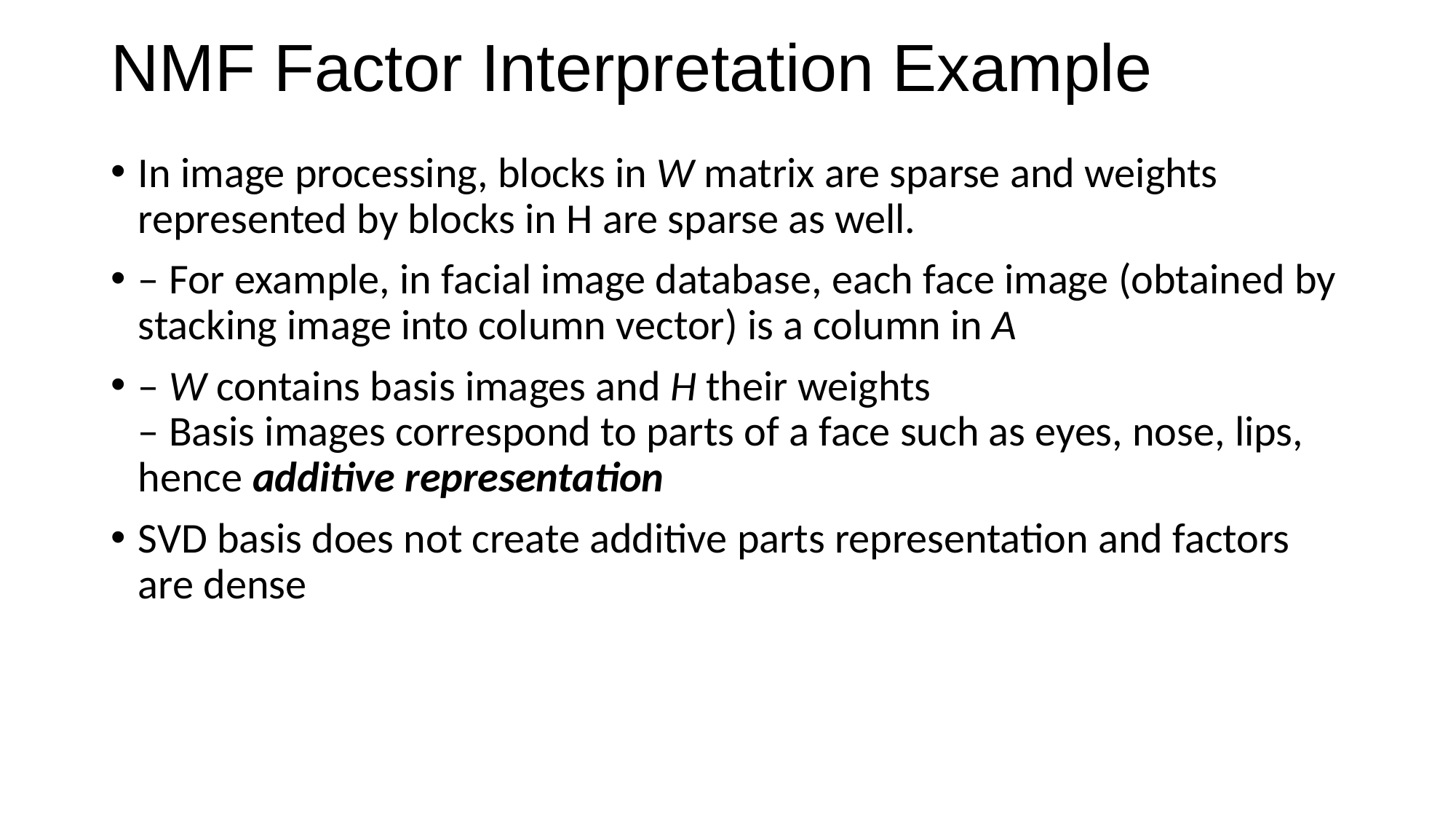

# NMF Factor Interpretation Example
In image processing, blocks in W matrix are sparse and weights represented by blocks in H are sparse as well.
– For example, in facial image database, each face image (obtained by stacking image into column vector) is a column in A
– W contains basis images and H their weights
– Basis images correspond to parts of a face such as eyes, nose, lips, hence additive representation
SVD basis does not create additive parts representation and factors are dense